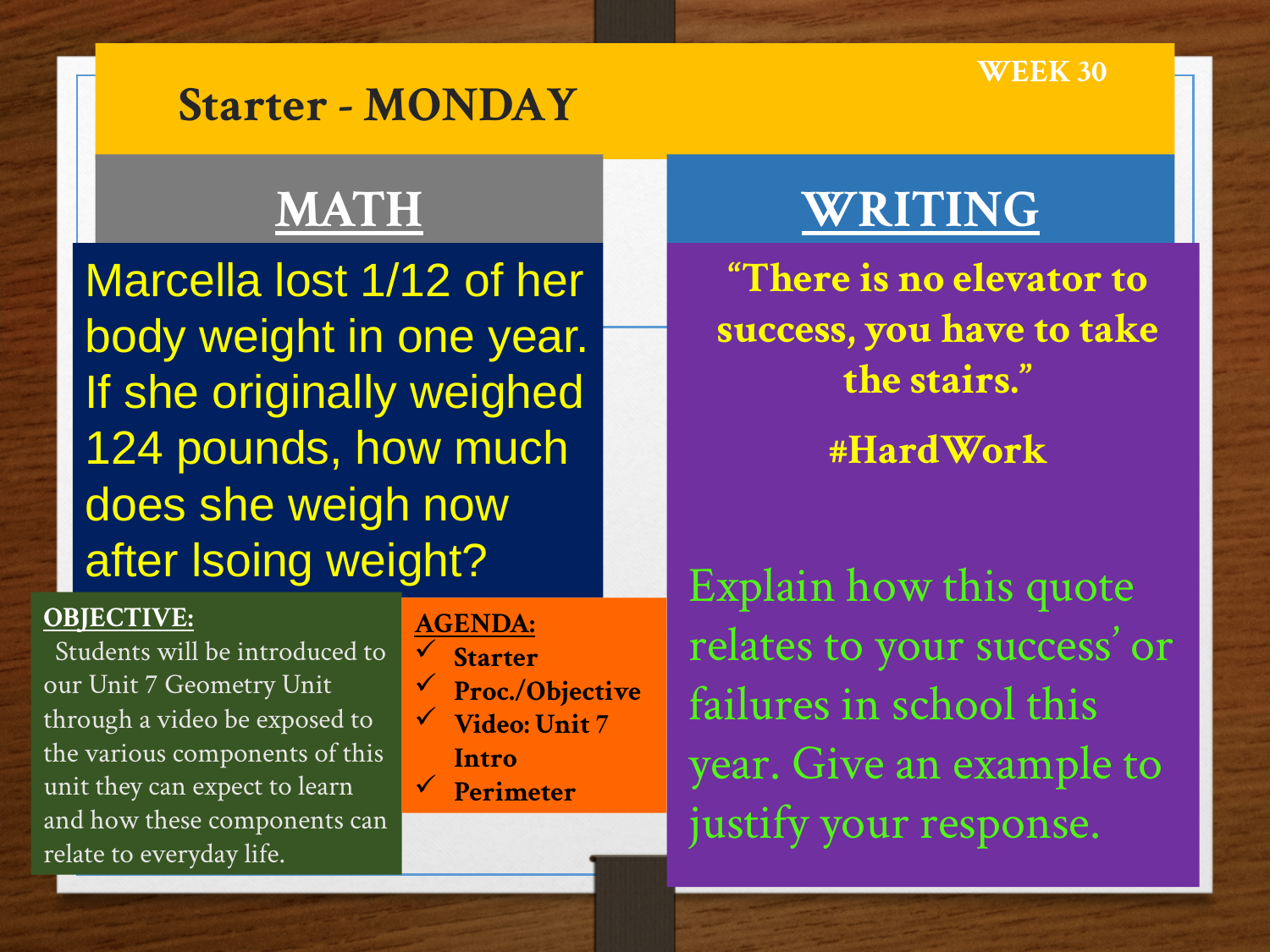

# Starter - MONDAY
WEEK 30
MATH
WRITING
Marcella lost 1/12 of her body weight in one year. If she originally weighed 124 pounds, how much does she weigh now after lsoing weight?
“There is no elevator to success, you have to take the stairs.”
#HardWork

Explain how this quote relates to your success’ or failures in school this year. Give an example to justify your response.
OBJECTIVE:
  Students will be introduced to our Unit 7 Geometry Unit through a video be exposed to the various components of this unit they can expect to learn and how these components can relate to everyday life.
AGENDA:
Starter
Proc./Objective
Video: Unit 7 Intro
Perimeter